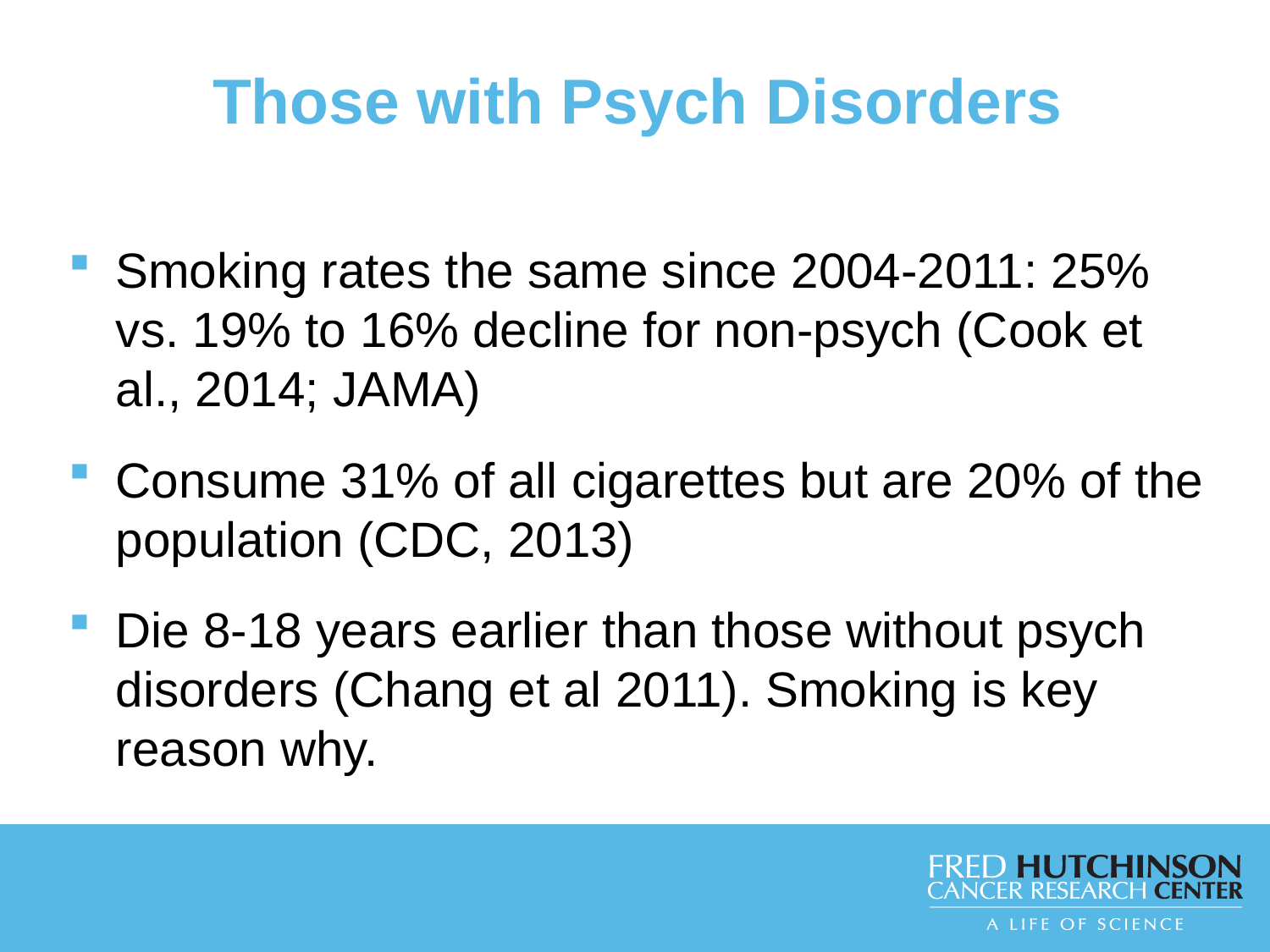

Those with Psych Disorders
Smoking rates the same since 2004-2011: 25% vs. 19% to 16% decline for non-psych (Cook et al., 2014; JAMA)
Consume 31% of all cigarettes but are 20% of the population (CDC, 2013)
Die 8-18 years earlier than those without psych disorders (Chang et al 2011). Smoking is key reason why.